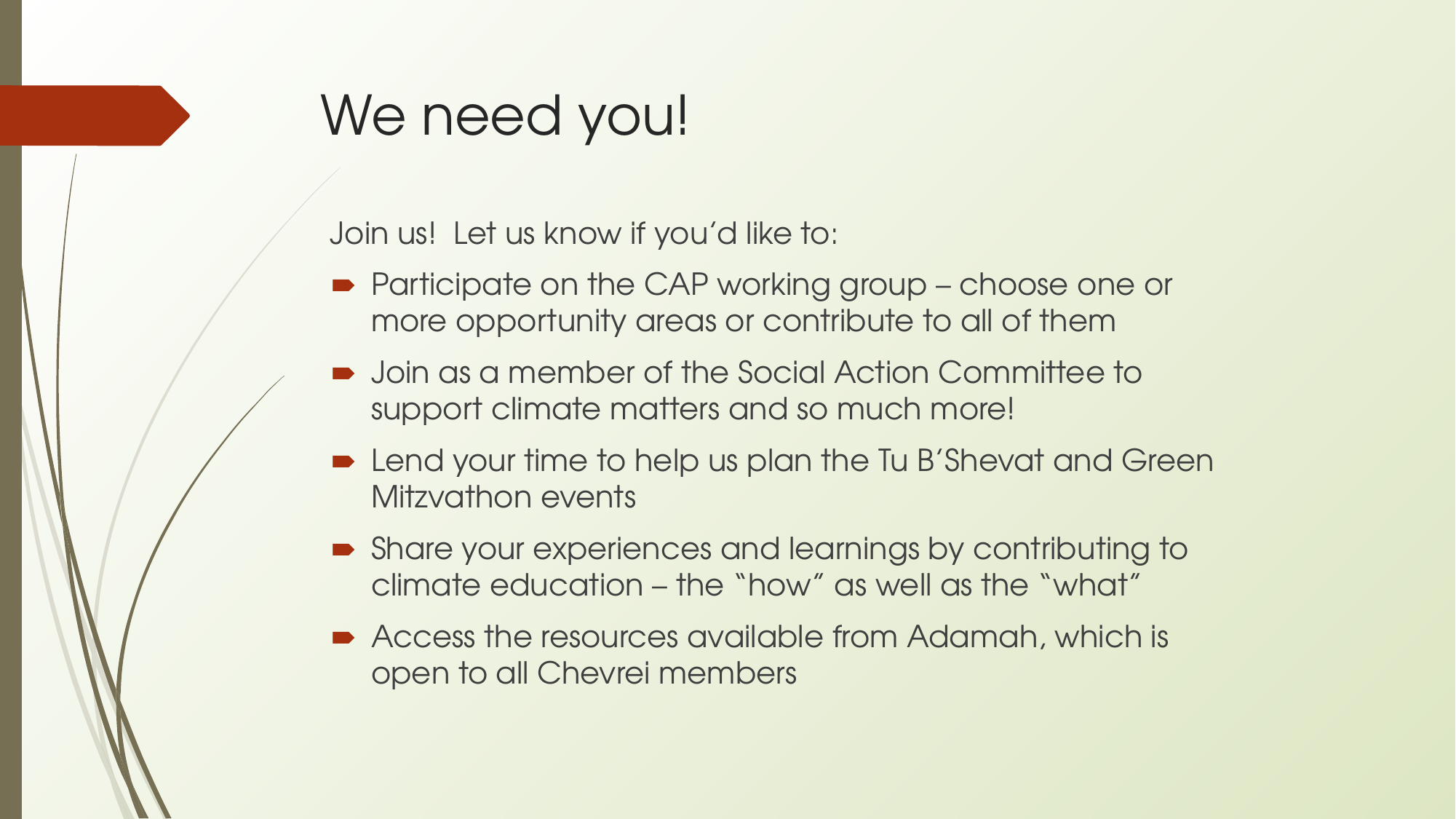

# We need you!
Join us!  Let us know if you’d like to:
Participate on the CAP working group – choose one or more opportunity areas or contribute to all of them
Join as a member of the Social Action Committee to support climate matters and so much more!
Lend your time to help us plan the Tu B’Shevat and Green Mitzvathon events
Share your experiences and learnings by contributing to climate education – the “how” as well as the “what”
Access the resources available from Adamah, which is open to all Chevrei members